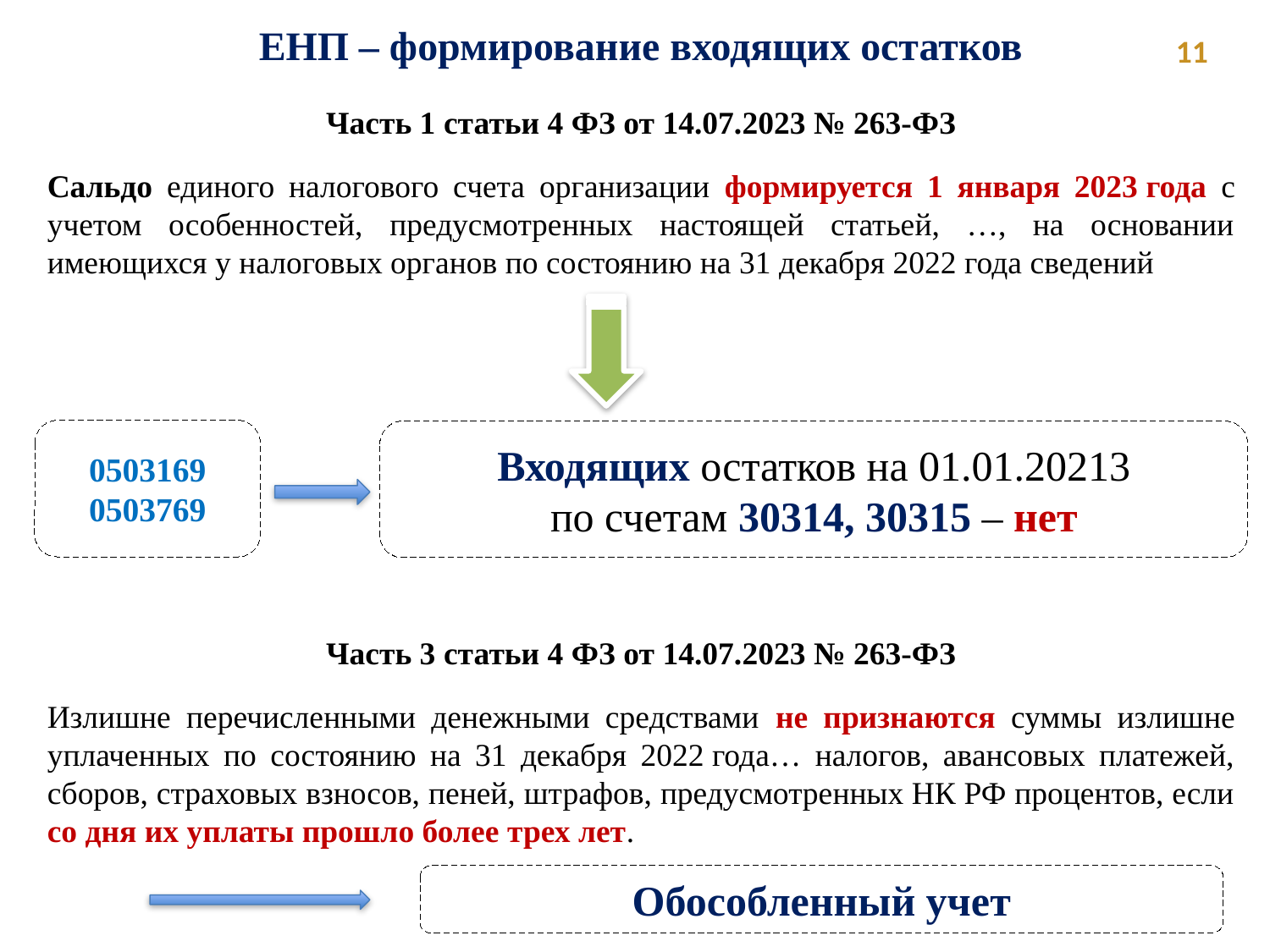

ЕНП – формирование входящих остатков
 11
Часть 1 статьи 4 ФЗ от 14.07.2023 № 263-ФЗ

Сальдо единого налогового счета организации формируется 1 января 2023 года с учетом особенностей, предусмотренных настоящей статьей, …, на основании имеющихся у налоговых органов по состоянию на 31 декабря 2022 года сведений

0503169
0503769
Входящих остатков на 01.01.20213
по счетам 30314, 30315 – нет

Часть 3 статьи 4 ФЗ от 14.07.2023 № 263-ФЗ

Излишне перечисленными денежными средствами не признаются суммы излишне уплаченных по состоянию на 31 декабря 2022 года… налогов, авансовых платежей, сборов, страховых взносов, пеней, штрафов, предусмотренных НК РФ процентов, если со дня их уплаты прошло более трех лет.
Обособленный учет